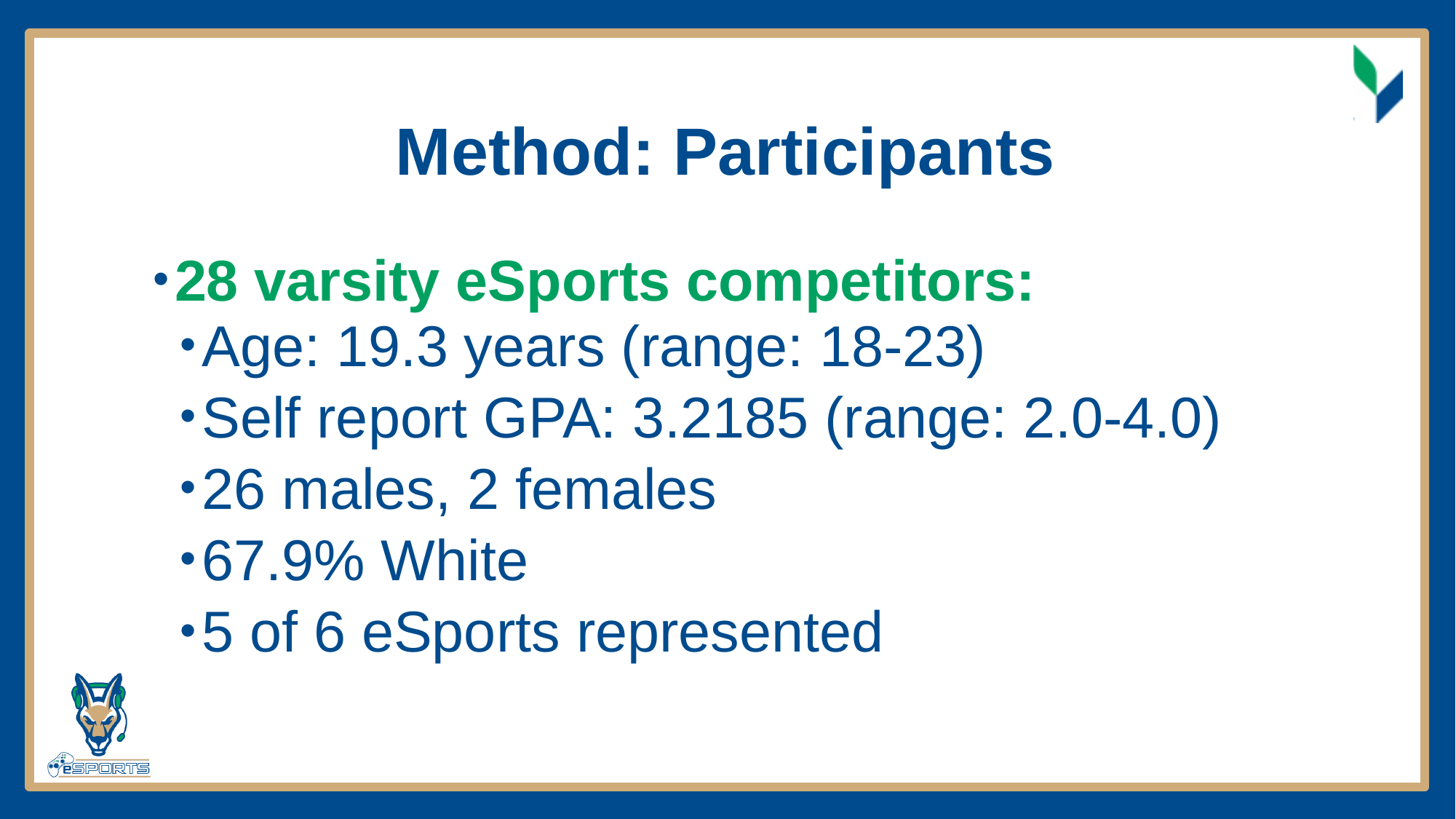

# Method: Participants
28 varsity eSports competitors:
Age: 19.3 years (range: 18-23)
Self report GPA: 3.2185 (range: 2.0-4.0)
26 males, 2 females
67.9% White
5 of 6 eSports represented